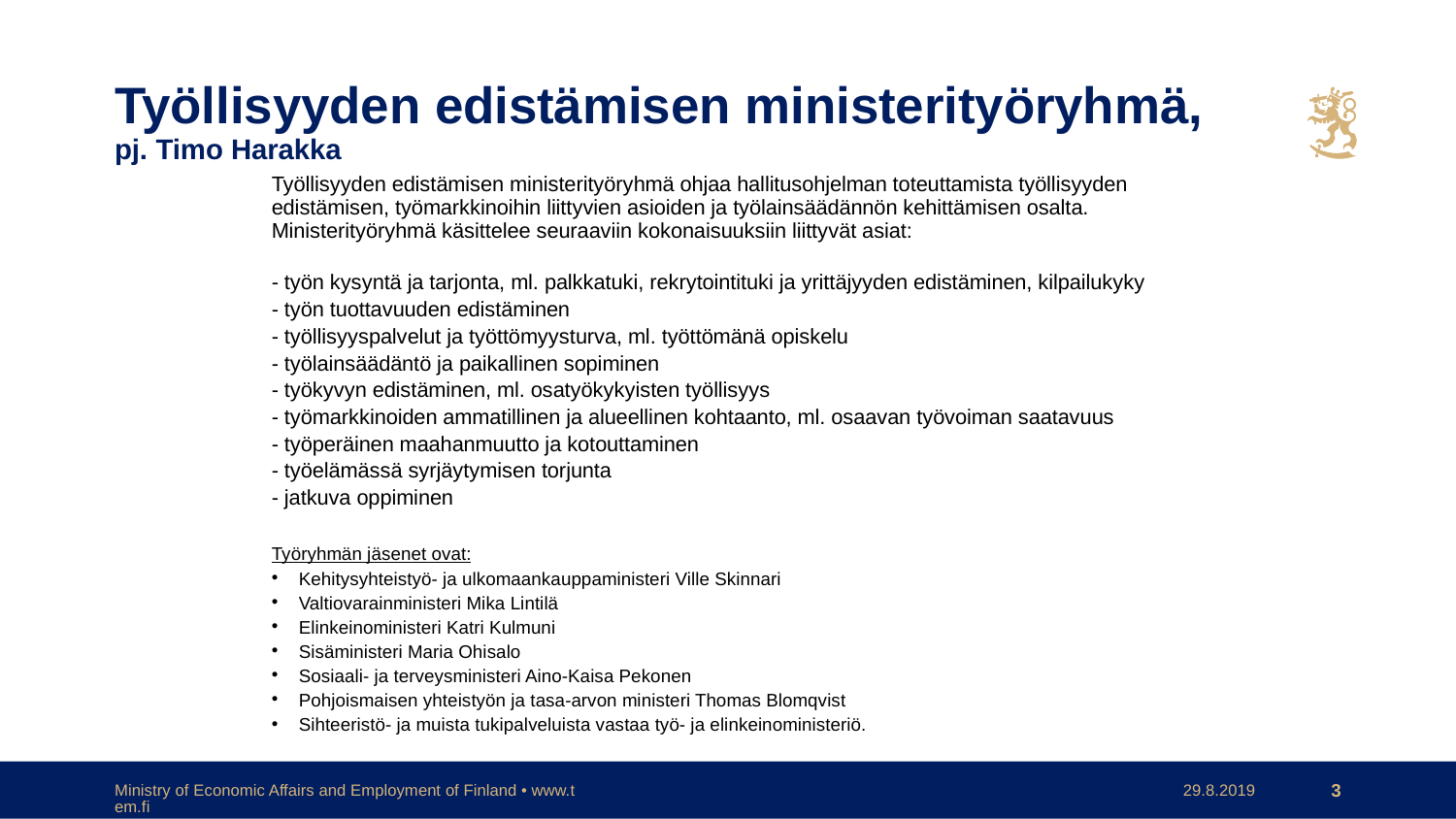

# Työllisyyden edistämisen ministerityöryhmä, pj. Timo Harakka
Työllisyyden edistämisen ministerityöryhmä ohjaa hallitusohjelman toteuttamista työllisyyden edistämisen, työmarkkinoihin liittyvien asioiden ja työlainsäädännön kehittämisen osalta. Ministerityöryhmä käsittelee seuraaviin kokonaisuuksiin liittyvät asiat:

- työn kysyntä ja tarjonta, ml. palkkatuki, rekrytointituki ja yrittäjyyden edistäminen, kilpailukyky
- työn tuottavuuden edistäminen
- työllisyyspalvelut ja työttömyysturva, ml. työttömänä opiskelu
- työlainsäädäntö ja paikallinen sopiminen
- työkyvyn edistäminen, ml. osatyökykyisten työllisyys
- työmarkkinoiden ammatillinen ja alueellinen kohtaanto, ml. osaavan työvoiman saatavuus
- työperäinen maahanmuutto ja kotouttaminen
- työelämässä syrjäytymisen torjunta
- jatkuva oppiminen

Työryhmän jäsenet ovat:
Kehitysyhteistyö- ja ulkomaankauppaministeri Ville Skinnari
Valtiovarainministeri Mika Lintilä
Elinkeinoministeri Katri Kulmuni
Sisäministeri Maria Ohisalo
Sosiaali- ja terveysministeri Aino-Kaisa Pekonen
Pohjoismaisen yhteistyön ja tasa-arvon ministeri Thomas Blomqvist
Sihteeristö- ja muista tukipalveluista vastaa työ- ja elinkeinoministeriö.

Ministry of Economic Affairs and Employment of Finland • www.tem.fi
29.8.2019
3